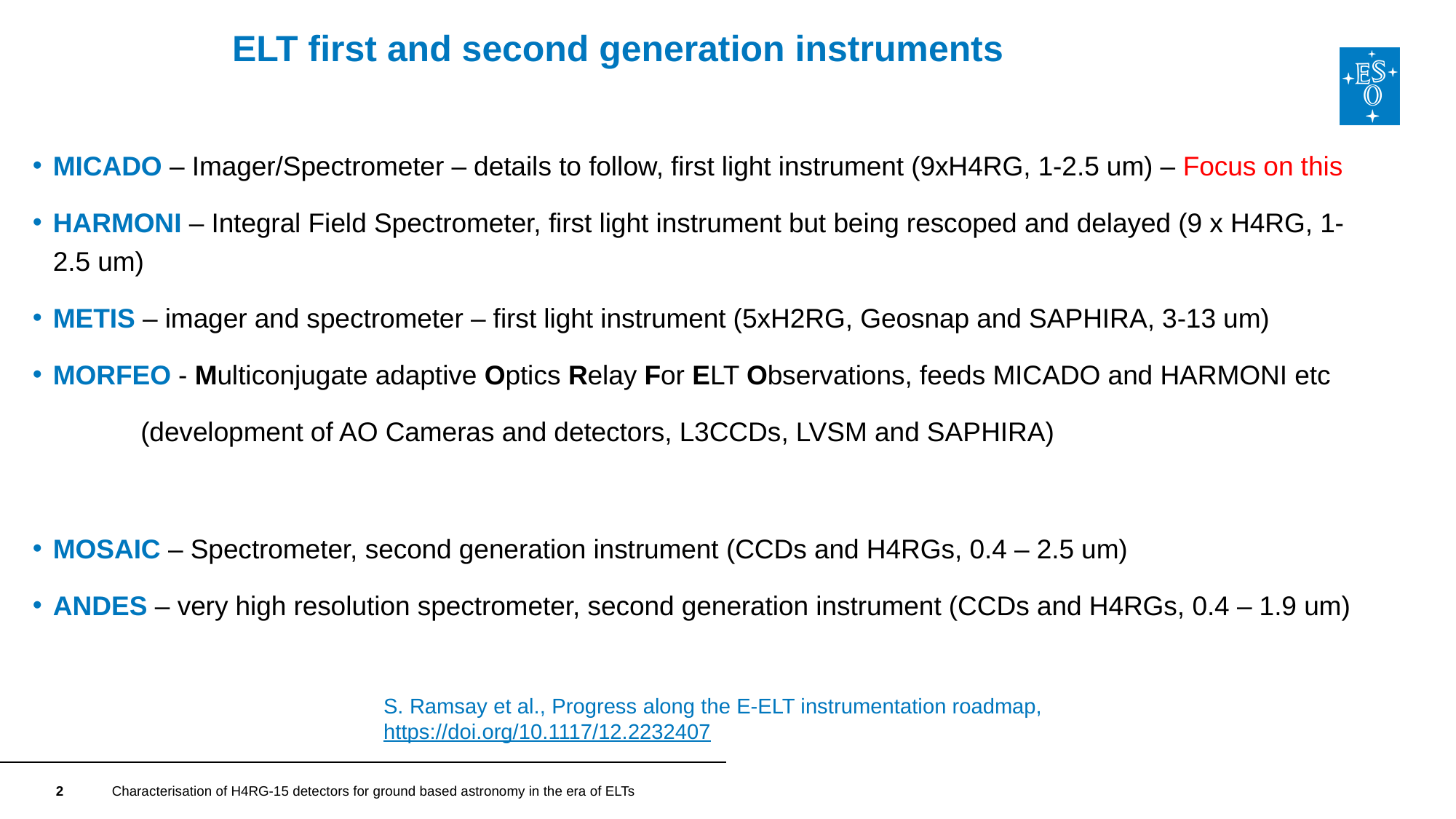

# ELT first and second generation instruments
MICADO – Imager/Spectrometer – details to follow, first light instrument (9xH4RG, 1-2.5 um) – Focus on this
HARMONI – Integral Field Spectrometer, first light instrument but being rescoped and delayed (9 x H4RG, 1-2.5 um)
METIS – imager and spectrometer – first light instrument (5xH2RG, Geosnap and SAPHIRA, 3-13 um)
MORFEO - Multiconjugate adaptive Optics Relay For ELT Observations, feeds MICADO and HARMONI etc
	(development of AO Cameras and detectors, L3CCDs, LVSM and SAPHIRA)

MOSAIC – Spectrometer, second generation instrument (CCDs and H4RGs, 0.4 – 2.5 um)
ANDES – very high resolution spectrometer, second generation instrument (CCDs and H4RGs, 0.4 – 1.9 um)

S. Ramsay et al., Progress along the E-ELT instrumentation roadmap,
https://doi.org/10.1117/12.2232407
Characterisation of H4RG-15 detectors for ground based astronomy in the era of ELTs